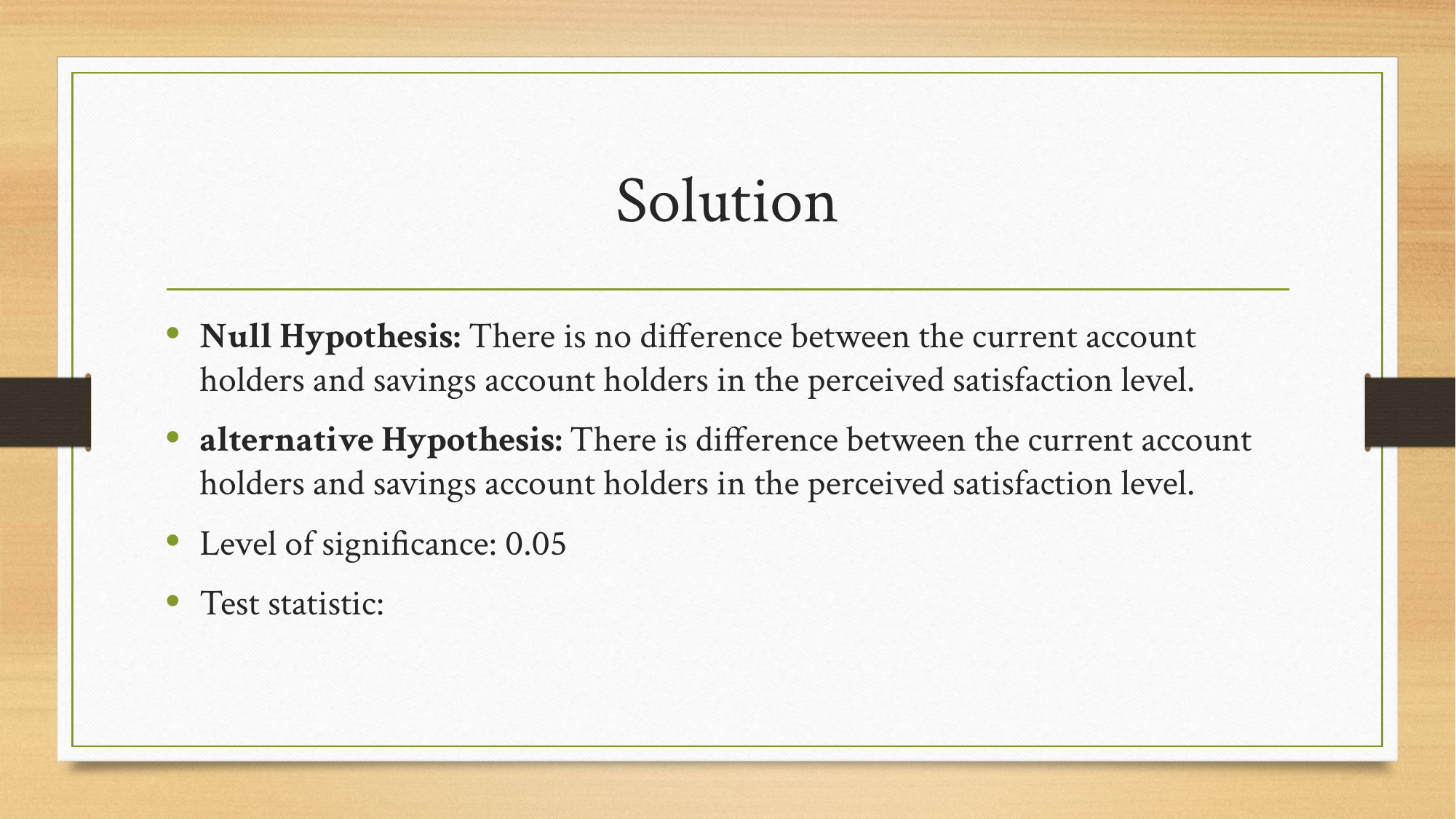

# Solution
Null Hypothesis: There is no difference between the current account holders and savings account holders in the perceived satisfaction level.
alternative Hypothesis: There is difference between the current account holders and savings account holders in the perceived satisfaction level.
Level of significance: 0.05
Test statistic: